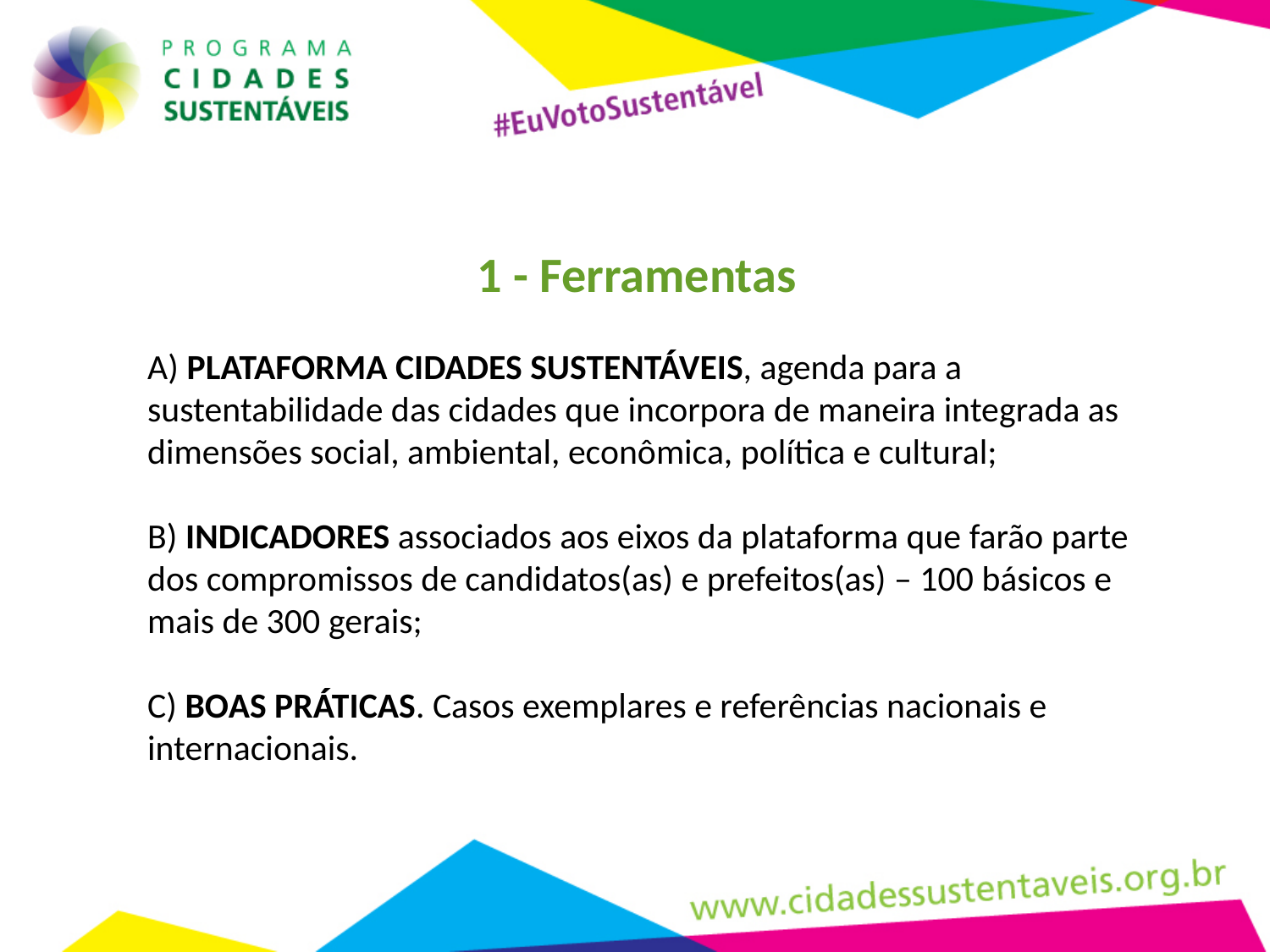

1 - Ferramentas

A) PLATAFORMA CIDADES SUSTENTÁVEIS, agenda para a sustentabilidade das cidades que incorpora de maneira integrada as dimensões social, ambiental, econômica, política e cultural;

B) INDICADORES associados aos eixos da plataforma que farão parte dos compromissos de candidatos(as) e prefeitos(as) – 100 básicos e mais de 300 gerais;

C) BOAS PRÁTICAS. Casos exemplares e referências nacionais e internacionais.